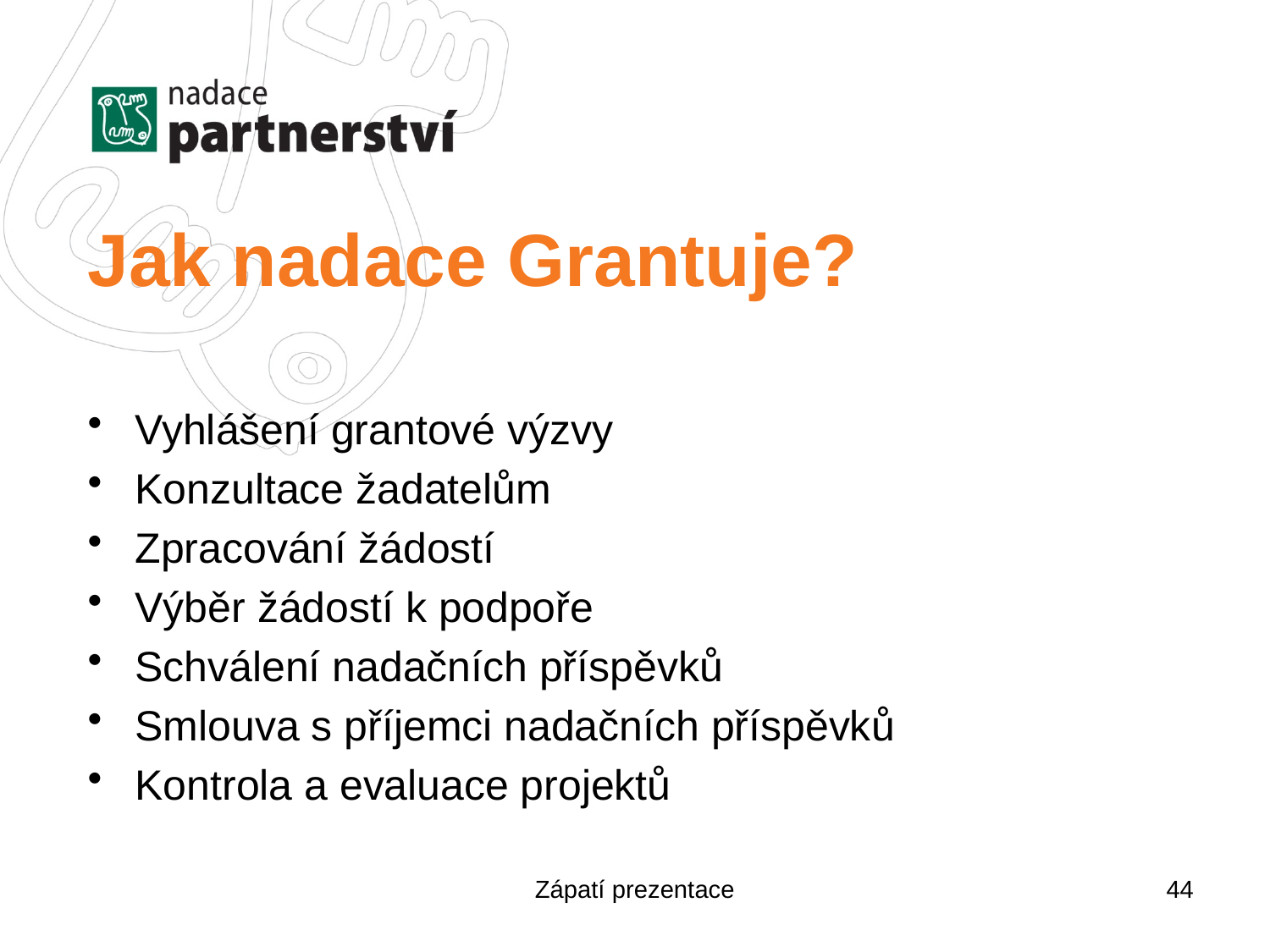

# Jak nadace Grantuje?
Vyhlášení grantové výzvy
Konzultace žadatelům
Zpracování žádostí
Výběr žádostí k podpoře
Schválení nadačních příspěvků
Smlouva s příjemci nadačních příspěvků
Kontrola a evaluace projektů

Zápatí prezentace
44